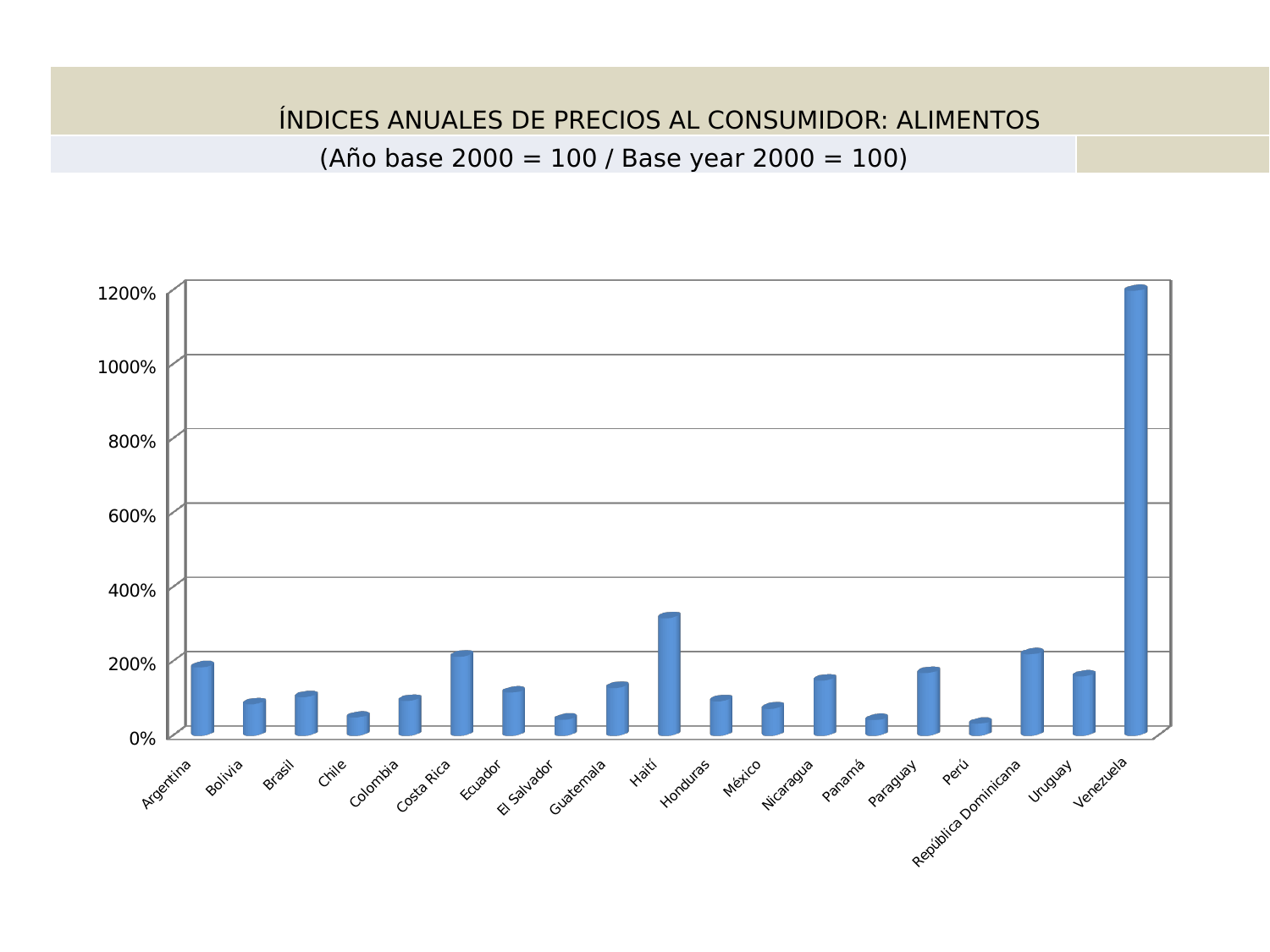

| ÍNDICES ANUALES DE PRECIOS AL CONSUMIDOR: ALIMENTOS |  |  |  |  |  |
| --- | --- | --- | --- | --- | --- |
| (Año base 2000 = 100 / Base year 2000 = 100) |  |  |  |  |  |

[unsupported chart]